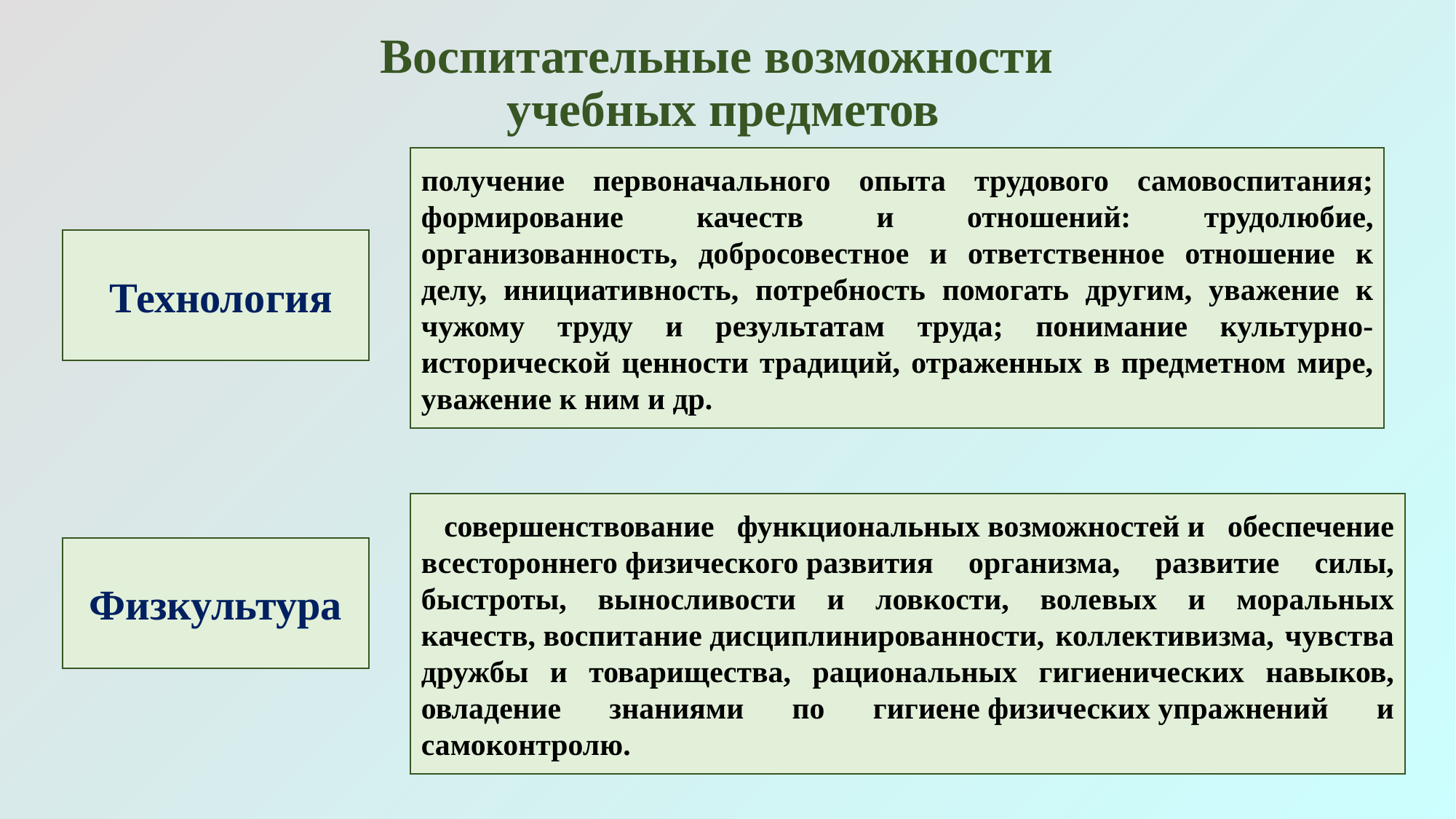

# Воспитательные возможности учебных предметов
получение первоначального опыта трудового самовоспитания; формирование качеств и отношений: трудолюбие, организованность, добросовестное и ответственное отношение к делу, инициативность, потребность помогать другим, уважение к чужому труду и результатам труда; понимание культурно-исторической ценности традиций, отраженных в предметном мире, уважение к ним и др.

 Технология
 совершенствование функциональных возможностей и обеспечение всестороннего физического развития организма, развитие силы, быстроты, выносливости и ловкости, волевых и моральных качеств, воспитание дисциплинированности, коллективизма, чувства дружбы и товарищества, рациональных гигиенических навыков, овладение знаниями по гигиене физических упражнений и самоконтролю.
Физкультура